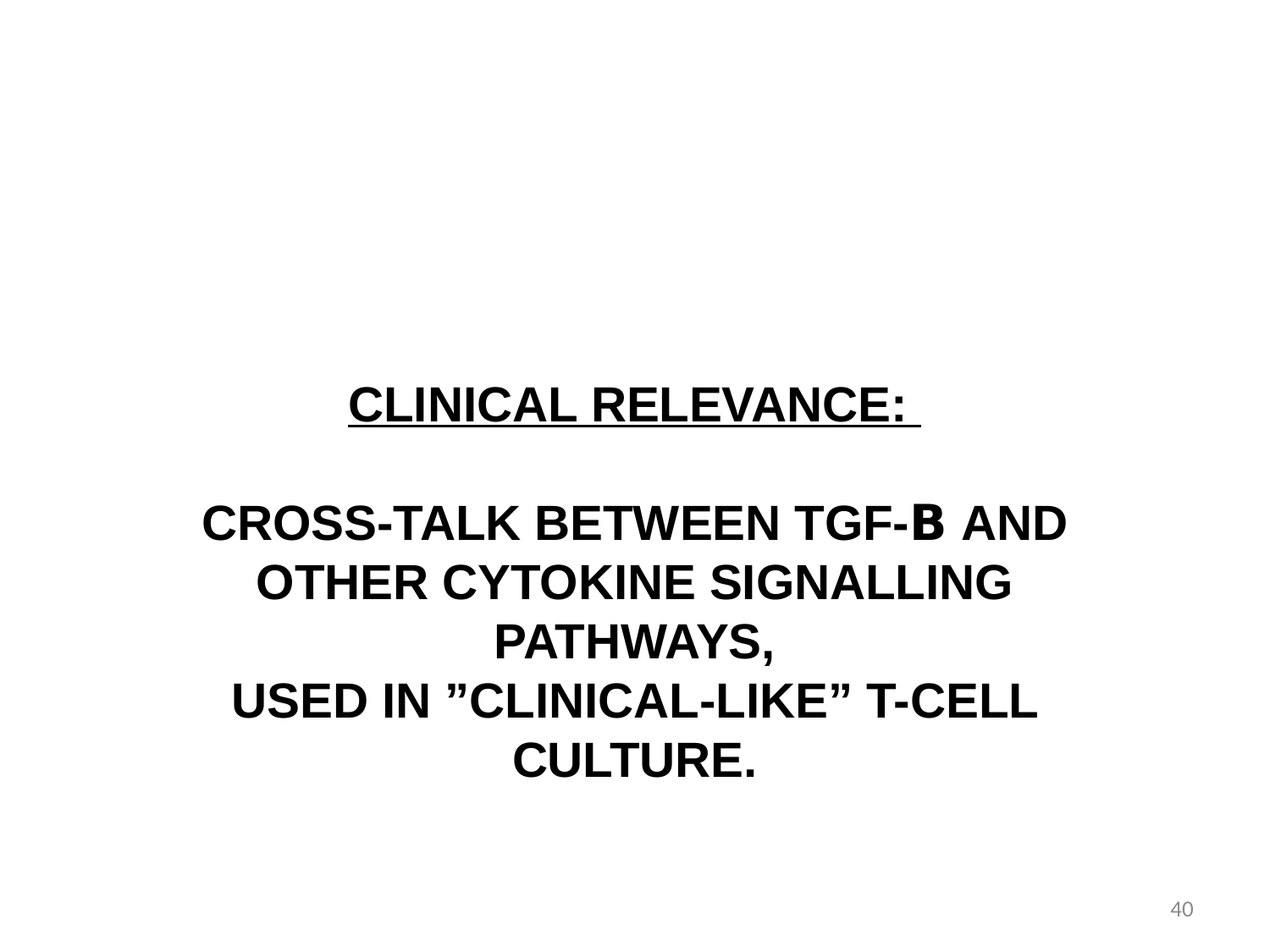

Clinical relevance:

Cross-talk between TGF-β and other cytokine signalling pathways,
USED IN ”clinical-like” T-CELL CULTURE.

40